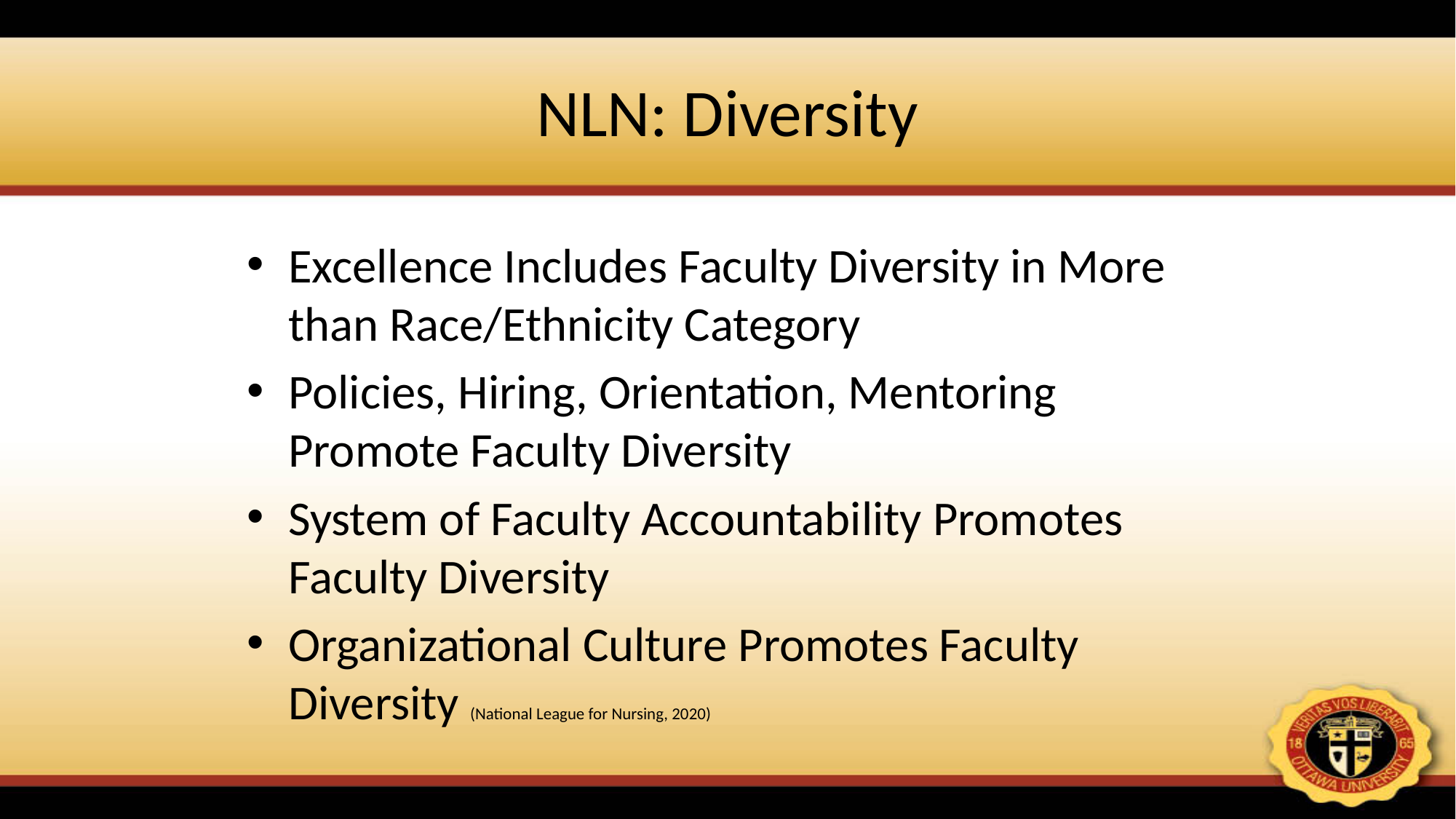

# NLN: Diversity
Excellence Includes Faculty Diversity in More than Race/Ethnicity Category
Policies, Hiring, Orientation, Mentoring Promote Faculty Diversity
System of Faculty Accountability Promotes Faculty Diversity
Organizational Culture Promotes Faculty Diversity (National League for Nursing, 2020)